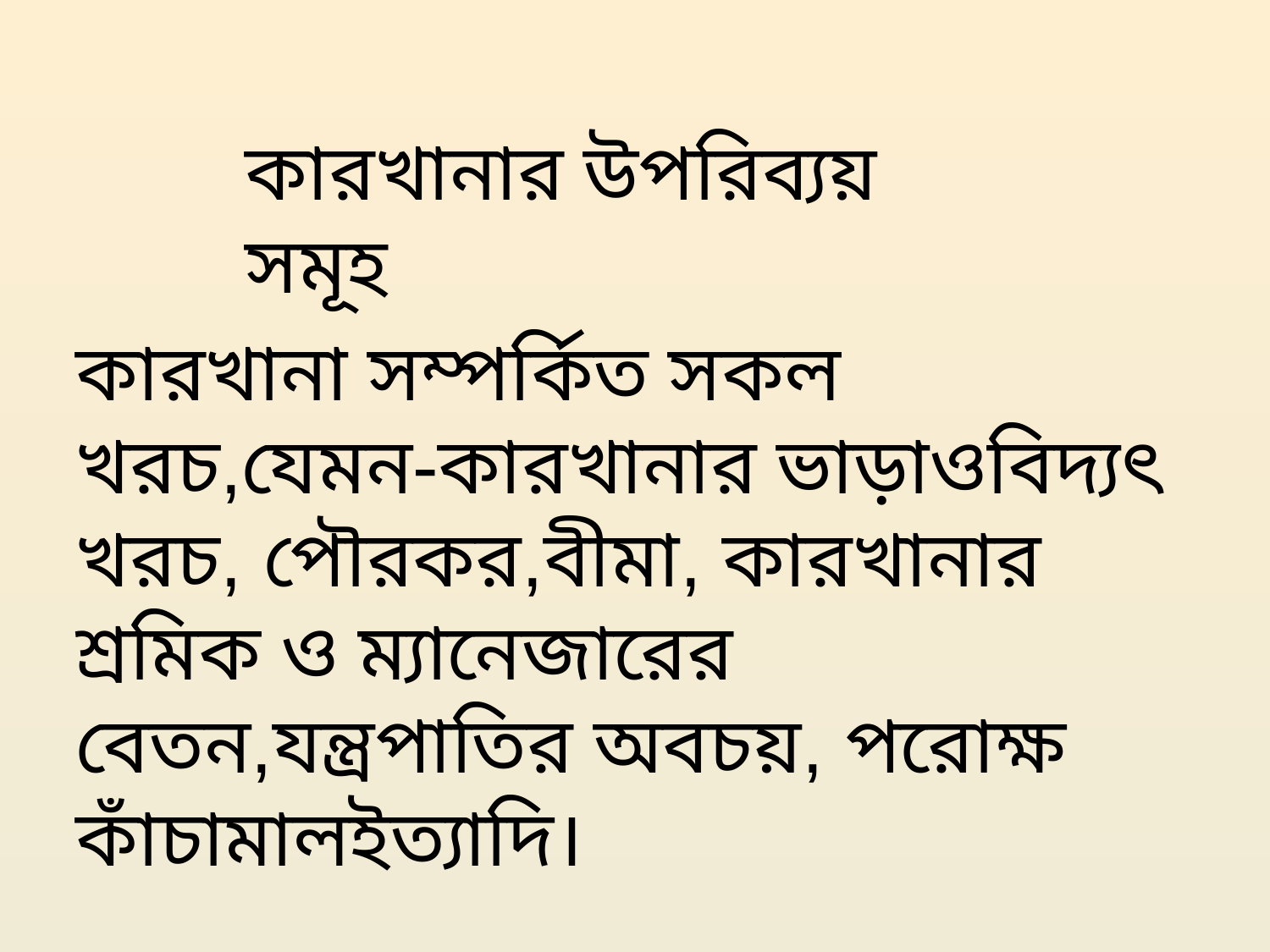

কারখানার উপরিব্যয় সমূহ
কারখানা সম্পর্কিত সকল খরচ,যেমন-কারখানার ভাড়াওবিদ্যৎ  খরচ, পৌরকর,বীমা, কারখানার শ্রমিক ও ম্যানেজারের বেতন,যন্ত্রপাতির অবচয়, পরোক্ষ কাঁচামালইত্যাদি।